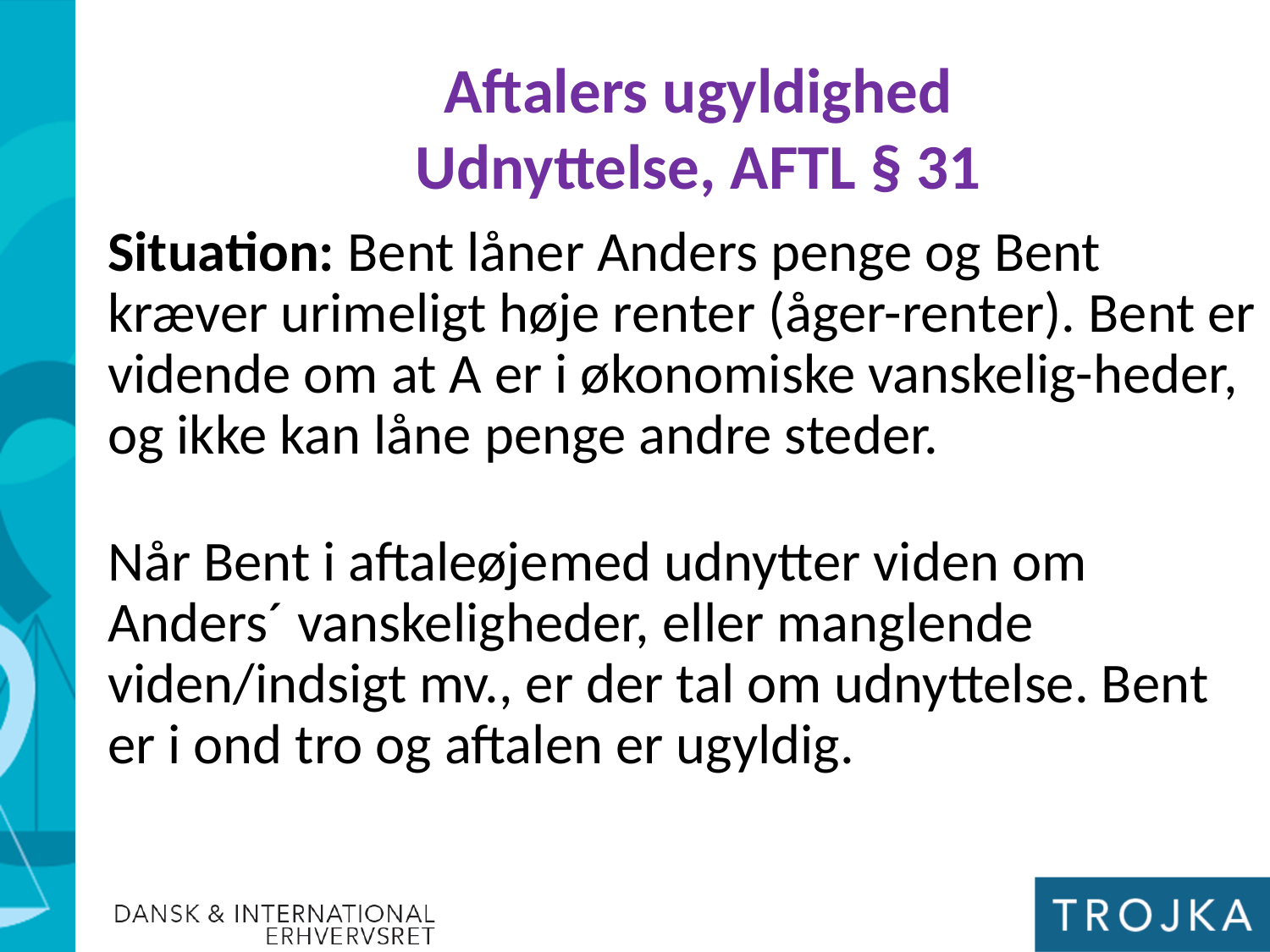

Aftalers ugyldighed
Udnyttelse, AFTL § 31
Situation: Bent låner Anders penge og Bent kræver urimeligt høje renter (åger-renter). Bent er vidende om at A er i økonomiske vanskelig-heder, og ikke kan låne penge andre steder.

Når Bent i aftaleøjemed udnytter viden om Anders´ vanskeligheder, eller manglende viden/indsigt mv., er der tal om udnyttelse. Bent er i ond tro og aftalen er ugyldig.